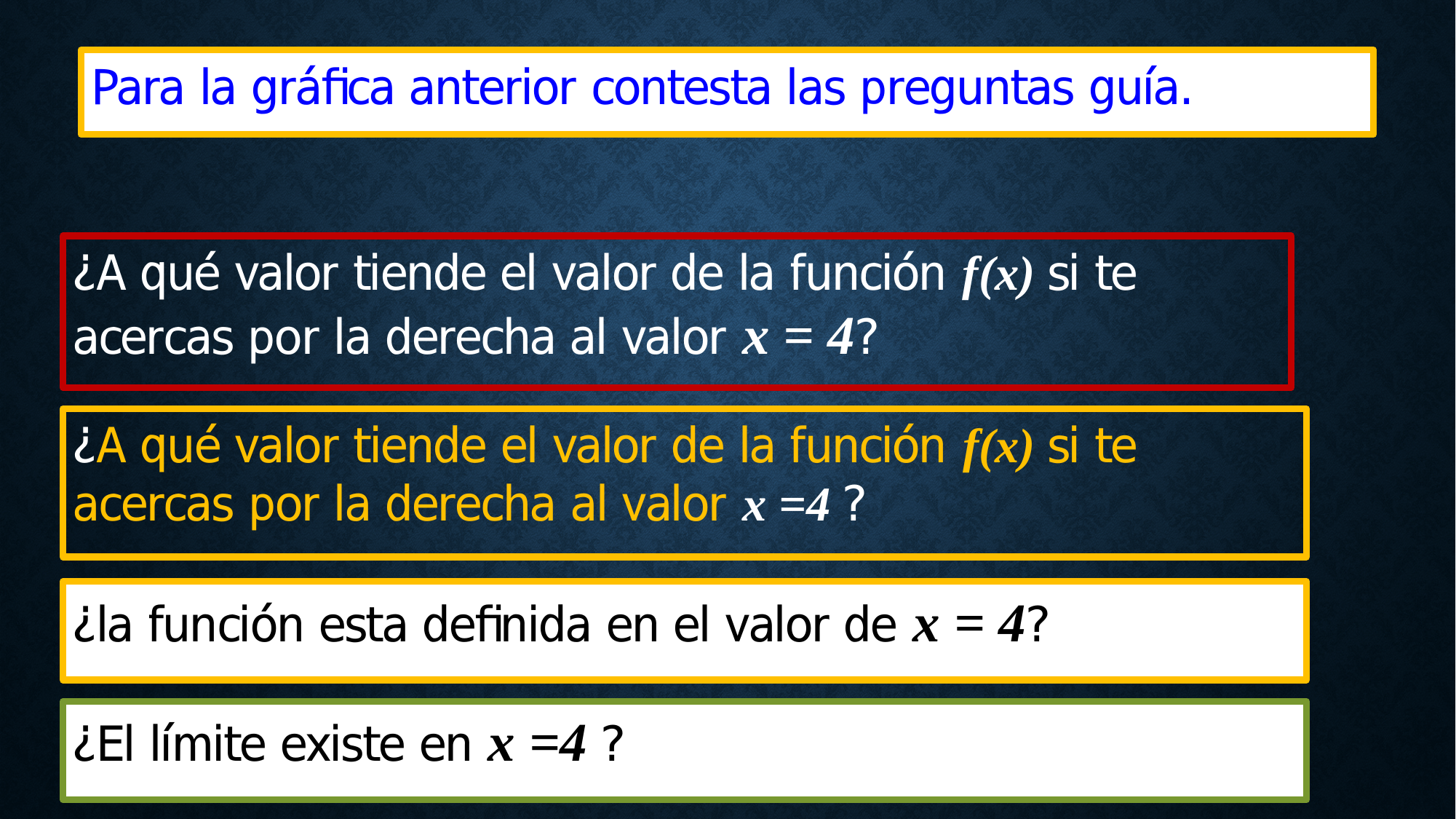

Para la gráfica anterior contesta las preguntas guía.
¿A qué valor tiende el valor de la función f(x) si te acercas por la derecha al valor x = 4?
¿A qué valor tiende el valor de la función f(x) si te acercas por la derecha al valor x =4 ?
¿la función esta definida en el valor de x = 4?
¿El límite existe en x =4 ?